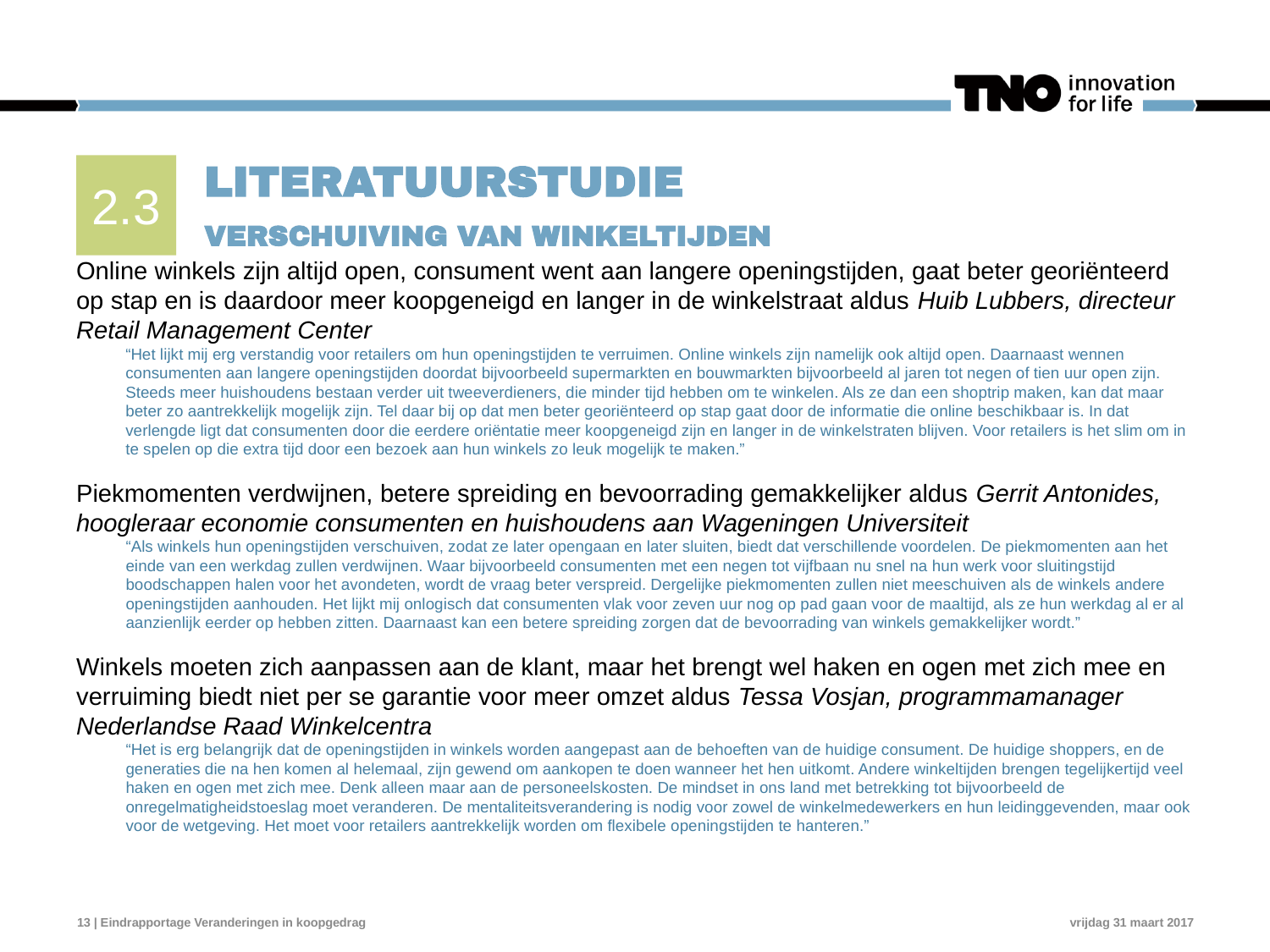

2.3
# Literatuurstudie Verschuiving van Winkeltijden
Online winkels zijn altijd open, consument went aan langere openingstijden, gaat beter georiënteerd op stap en is daardoor meer koopgeneigd en langer in de winkelstraat aldus Huib Lubbers, directeur Retail Management Center
“Het lijkt mij erg verstandig voor retailers om hun openingstijden te verruimen. Online winkels zijn namelijk ook altijd open. Daarnaast wennen consumenten aan langere openingstijden doordat bijvoorbeeld supermarkten en bouwmarkten bijvoorbeeld al jaren tot negen of tien uur open zijn. Steeds meer huishoudens bestaan verder uit tweeverdieners, die minder tijd hebben om te winkelen. Als ze dan een shoptrip maken, kan dat maar beter zo aantrekkelijk mogelijk zijn. Tel daar bij op dat men beter georiënteerd op stap gaat door de informatie die online beschikbaar is. In dat verlengde ligt dat consumenten door die eerdere oriëntatie meer koopgeneigd zijn en langer in de winkelstraten blijven. Voor retailers is het slim om in te spelen op die extra tijd door een bezoek aan hun winkels zo leuk mogelijk te maken.”

Piekmomenten verdwijnen, betere spreiding en bevoorrading gemakkelijker aldus Gerrit Antonides, hoogleraar economie consumenten en huishoudens aan Wageningen Universiteit
“Als winkels hun openingstijden verschuiven, zodat ze later opengaan en later sluiten, biedt dat verschillende voordelen. De piekmomenten aan het einde van een werkdag zullen verdwijnen. Waar bijvoorbeeld consumenten met een negen tot vijfbaan nu snel na hun werk voor sluitingstijd boodschappen halen voor het avondeten, wordt de vraag beter verspreid. Dergelijke piekmomenten zullen niet meeschuiven als de winkels andere openingstijden aanhouden. Het lijkt mij onlogisch dat consumenten vlak voor zeven uur nog op pad gaan voor de maaltijd, als ze hun werkdag al er al aanzienlijk eerder op hebben zitten. Daarnaast kan een betere spreiding zorgen dat de bevoorrading van winkels gemakkelijker wordt.”

Winkels moeten zich aanpassen aan de klant, maar het brengt wel haken en ogen met zich mee en verruiming biedt niet per se garantie voor meer omzet aldus Tessa Vosjan, programmamanager Nederlandse Raad Winkelcentra
“Het is erg belangrijk dat de openingstijden in winkels worden aangepast aan de behoeften van de huidige consument. De huidige shoppers, en de generaties die na hen komen al helemaal, zijn gewend om aankopen te doen wanneer het hen uitkomt. Andere winkeltijden brengen tegelijkertijd veel haken en ogen met zich mee. Denk alleen maar aan de personeelskosten. De mindset in ons land met betrekking tot bijvoorbeeld de onregelmatigheidstoeslag moet veranderen. De mentaliteitsverandering is nodig voor zowel de winkelmedewerkers en hun leidinggevenden, maar ook voor de wetgeving. Het moet voor retailers aantrekkelijk worden om flexibele openingstijden te hanteren.”

13 | Eindrapportage Veranderingen in koopgedrag
vrijdag 31 maart 2017